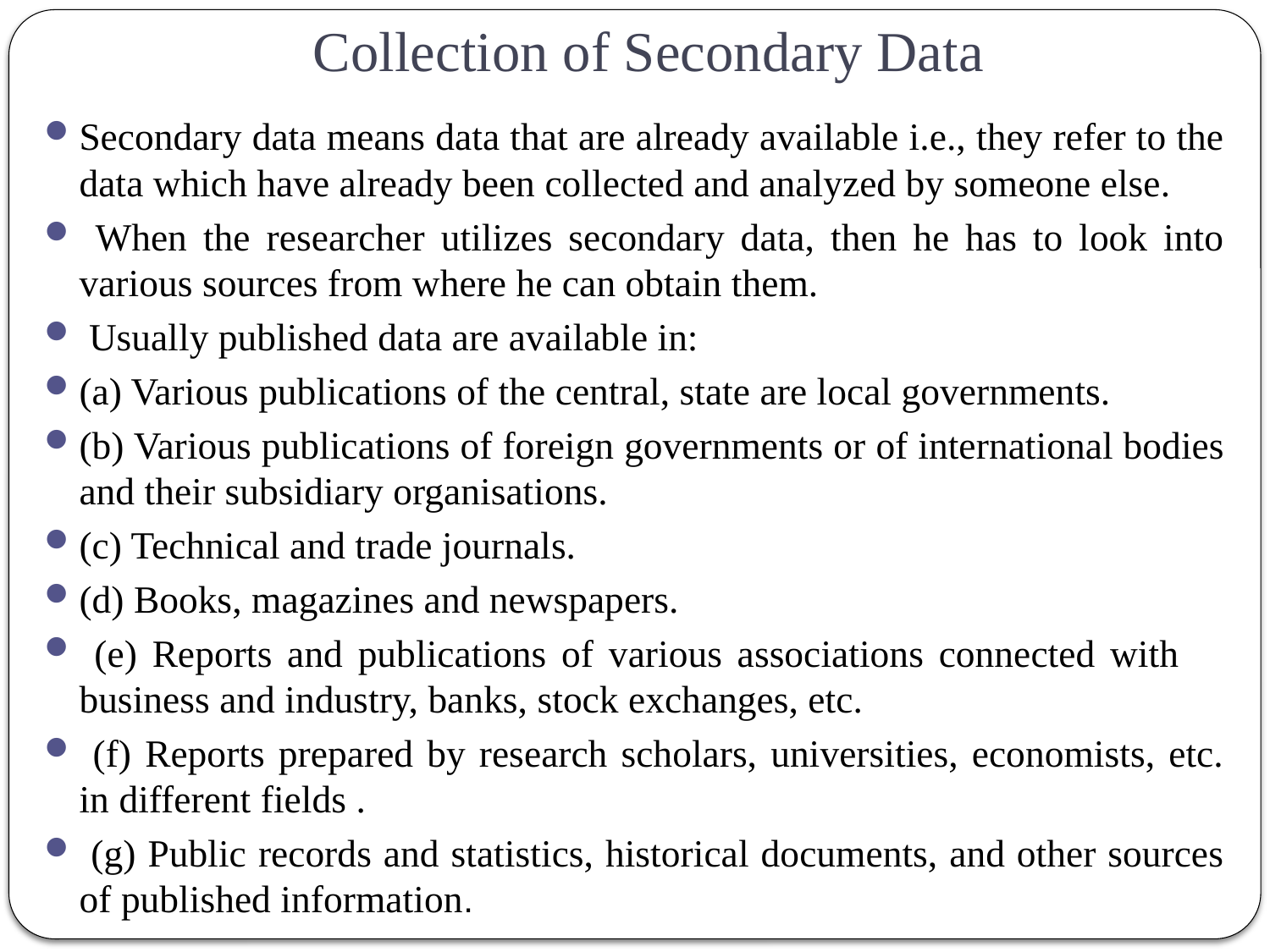

# Collection of Secondary Data
Secondary data means data that are already available i.e., they refer to the data which have already been collected and analyzed by someone else.
 When the researcher utilizes secondary data, then he has to look into various sources from where he can obtain them.
 Usually published data are available in:
(a) Various publications of the central, state are local governments.
(b) Various publications of foreign governments or of international bodies and their subsidiary organisations.
(c) Technical and trade journals.
(d) Books, magazines and newspapers.
 (e) Reports and publications of various associations connected with    business and industry, banks, stock exchanges, etc.
 (f) Reports prepared by research scholars, universities, economists, etc. in different fields .
 (g) Public records and statistics, historical documents, and other sources of published information.